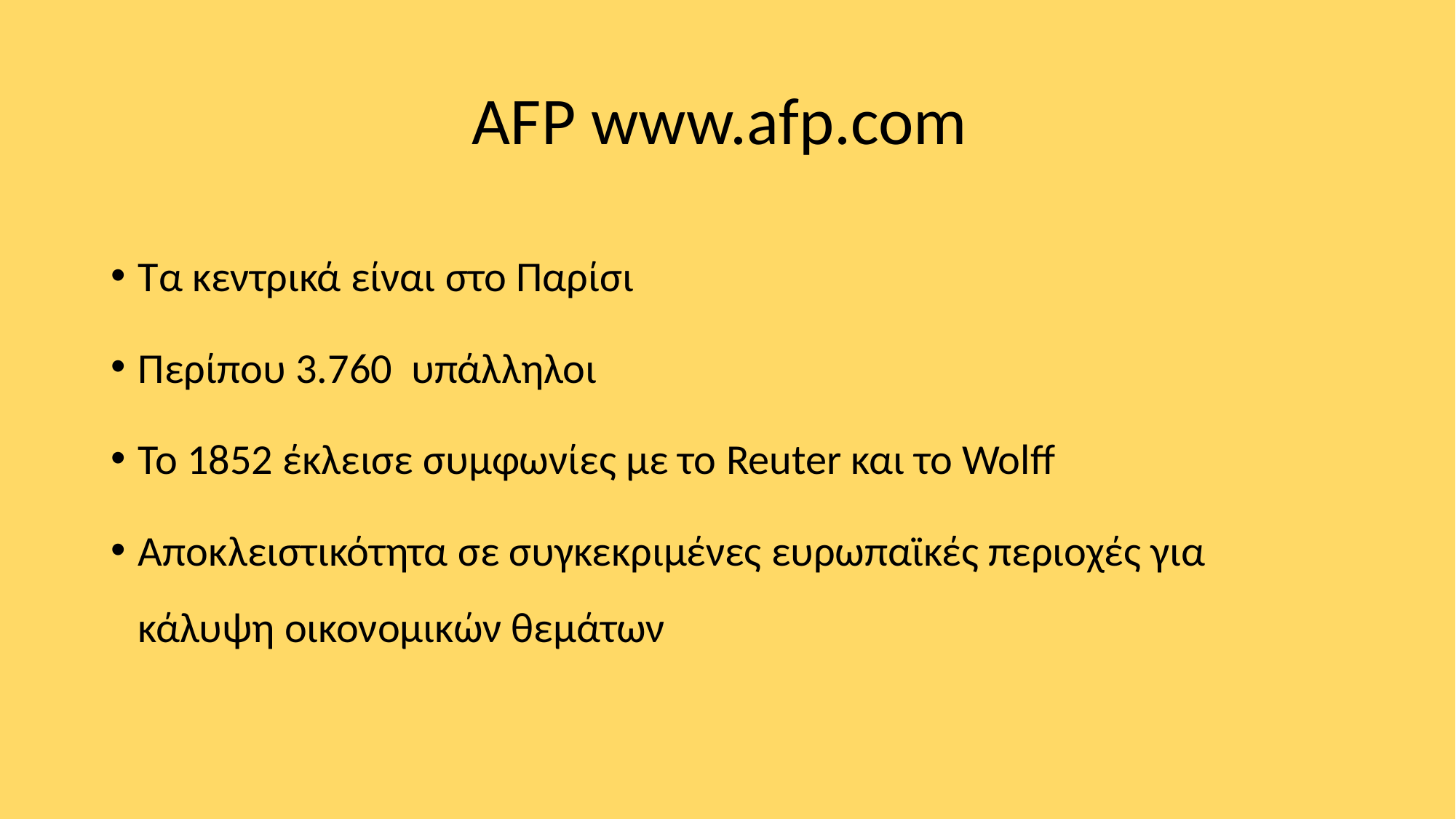

# AFP www.afp.com
Τα κεντρικά είναι στο Παρίσι
Περίπου 3.760  υπάλληλοι
Το 1852 έκλεισε συμφωνίες με το Reuter και το Wolff
Αποκλειστικότητα σε συγκεκριμένες ευρωπαϊκές περιοχές για κάλυψη οικονομικών θεμάτων